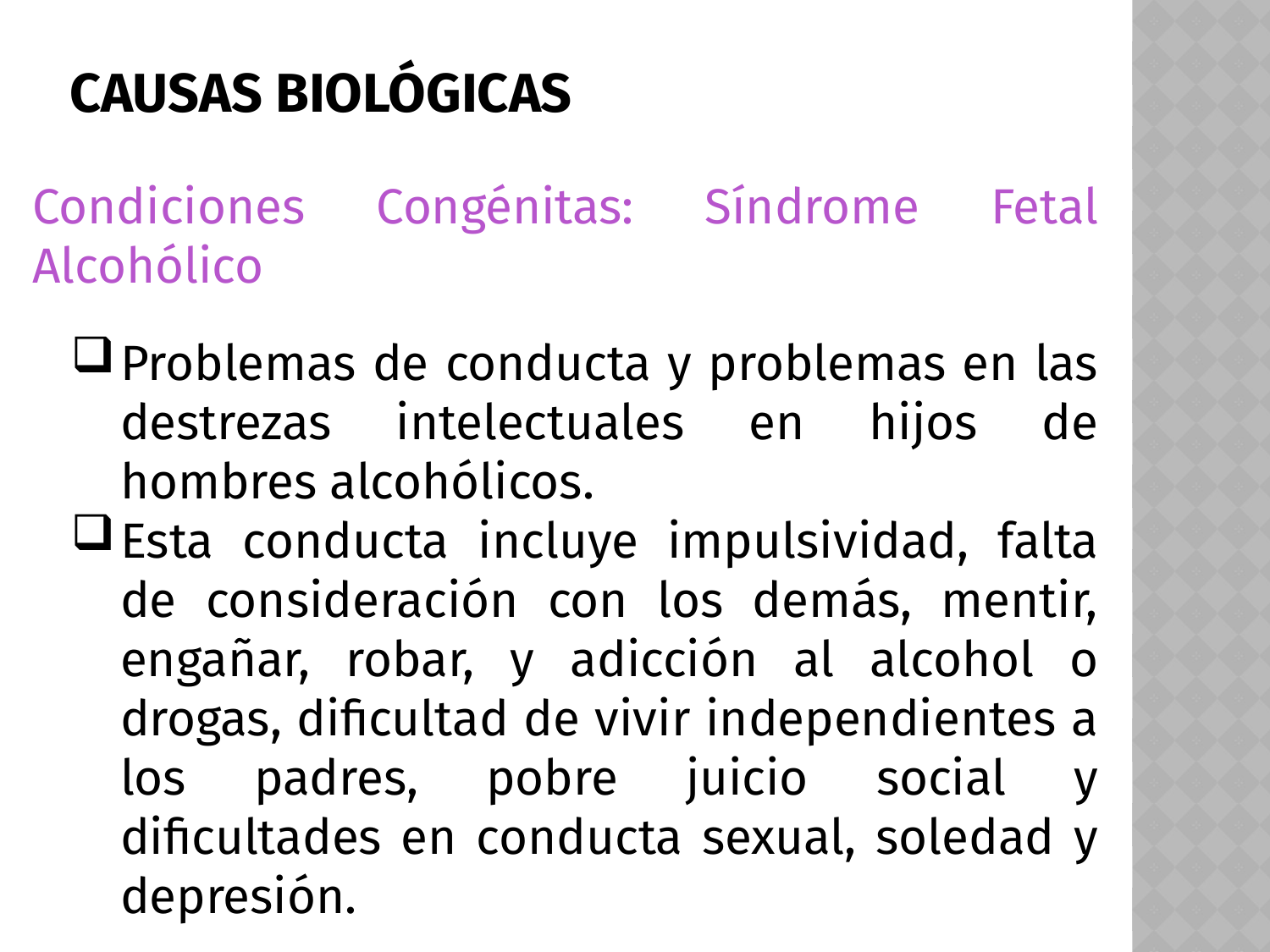

# Causas biológicas
Condiciones Congénitas: Síndrome Fetal Alcohólico

Problemas de conducta y problemas en las destrezas intelectuales en hijos de hombres alcohólicos.
Esta conducta incluye impulsividad, falta de consideración con los demás, mentir, engañar, robar, y adicción al alcohol o drogas, dificultad de vivir independientes a los padres, pobre juicio social y dificultades en conducta sexual, soledad y depresión.